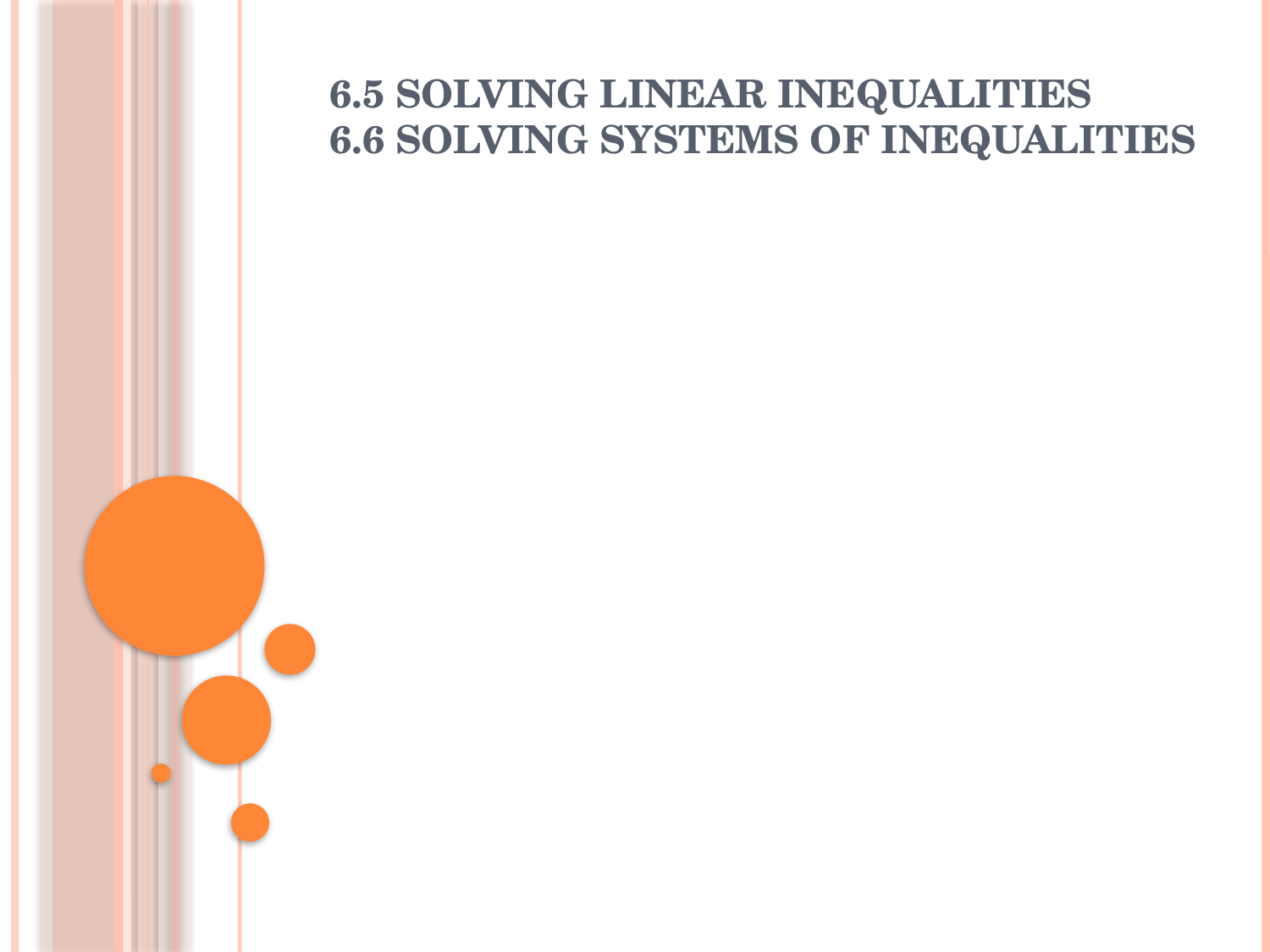

# 6.5 Solving Linear Inequalities 6.6 Solving Systems of Inequalities